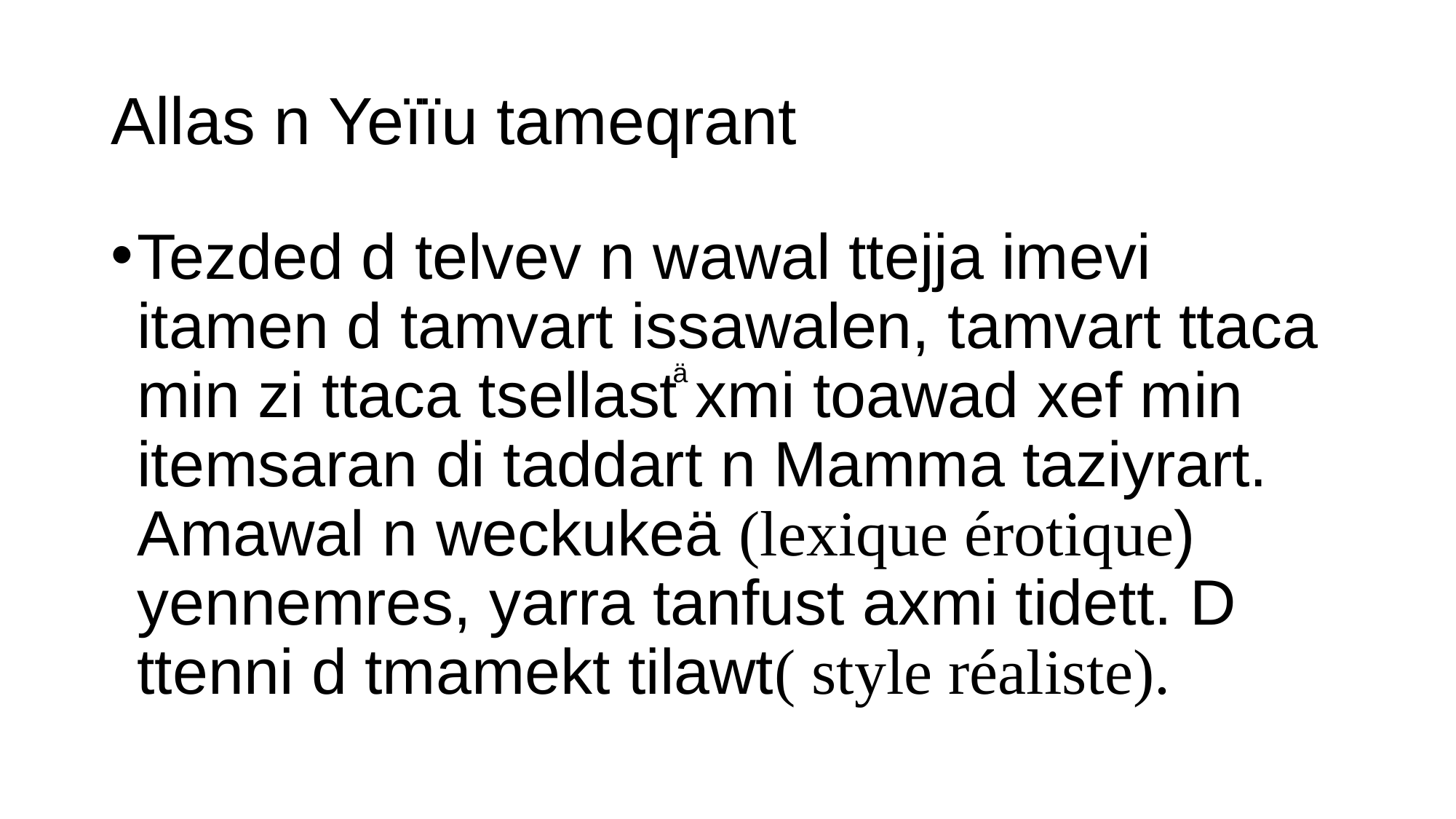

# Allas n Yeïïu tameqrant
Tezded d telvev n wawal ttejja imevi itamen d tamvart issawalen, tamvart ttaca min zi ttaca tsellast xmi toawad xef min itemsaran di taddart n Mamma taziyrart. Amawal n weckukeä (lexique érotique) yennemres, yarra tanfust axmi tidett. D ttenni d tmamekt tilawt( style réaliste).
ä